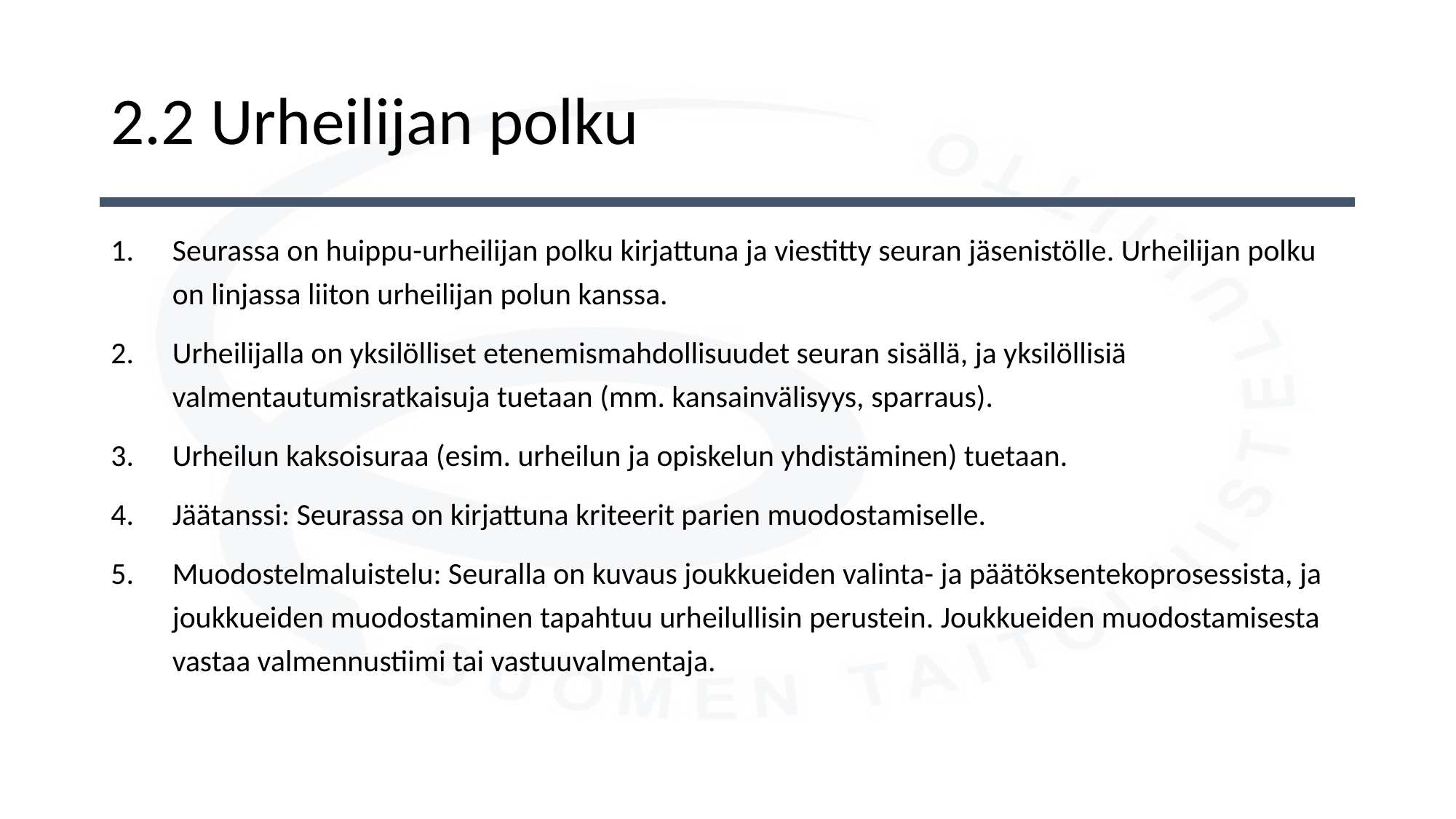

# 2.2 Urheilijan polku
Seurassa on huippu-urheilijan polku kirjattuna ja viestitty seuran jäsenistölle. Urheilijan polku on linjassa liiton urheilijan polun kanssa.
Urheilijalla on yksilölliset etenemismahdollisuudet seuran sisällä, ja yksilöllisiä valmentautumisratkaisuja tuetaan (mm. kansainvälisyys, sparraus).
Urheilun kaksoisuraa (esim. urheilun ja opiskelun yhdistäminen) tuetaan.
Jäätanssi: Seurassa on kirjattuna kriteerit parien muodostamiselle.
Muodostelmaluistelu: Seuralla on kuvaus joukkueiden valinta- ja päätöksentekoprosessista, ja joukkueiden muodostaminen tapahtuu urheilullisin perustein. Joukkueiden muodostamisesta vastaa valmennustiimi tai vastuuvalmentaja.